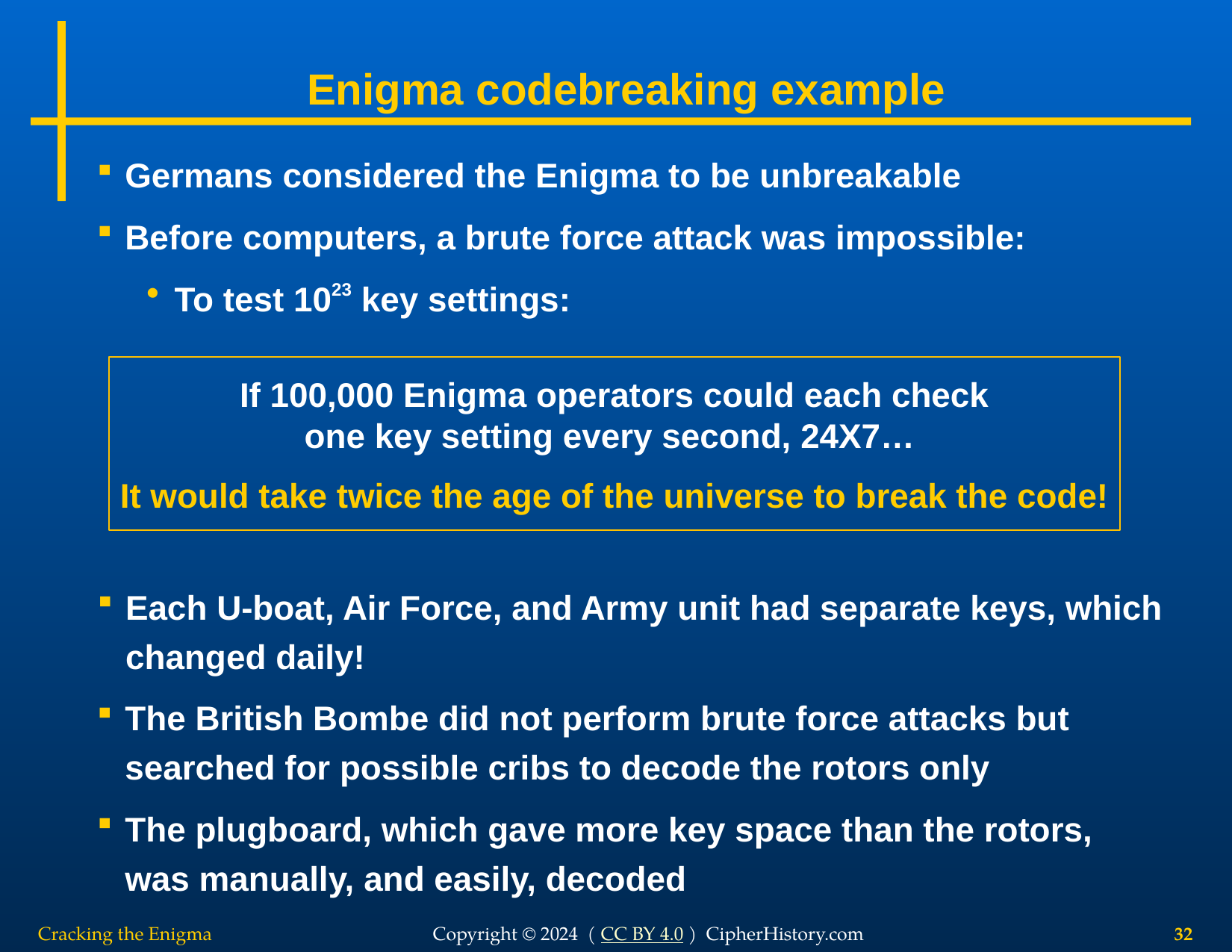

# Enigma codebreaking example
Germans considered the Enigma to be unbreakable
Before computers, a brute force attack was impossible:
To test 1023 key settings:

Each U-boat, Air Force, and Army unit had separate keys, which changed daily!
The British Bombe did not perform brute force attacks but searched for possible cribs to decode the rotors only
The plugboard, which gave more key space than the rotors, was manually, and easily, decoded
If 100,000 Enigma operators could each check
one key setting every second, 24X7…

It would take twice the age of the universe to break the code!
Cracking the Enigma
Copyright © 2024  ( CC BY 4.0 )  CipherHistory.com
32